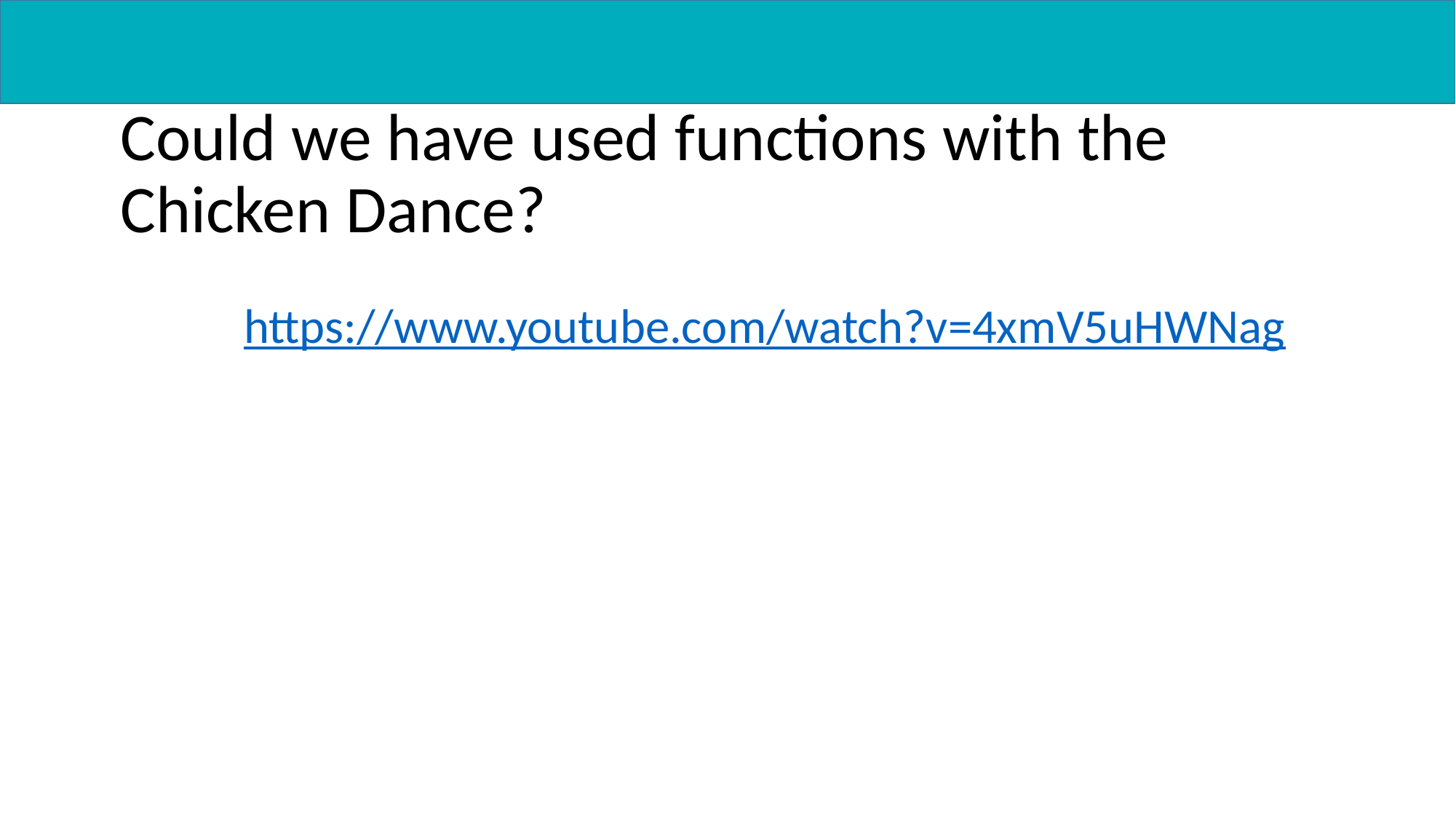

Could we have used functions with the Chicken Dance?

https://www.youtube.com/watch?v=4xmV5uHWNag